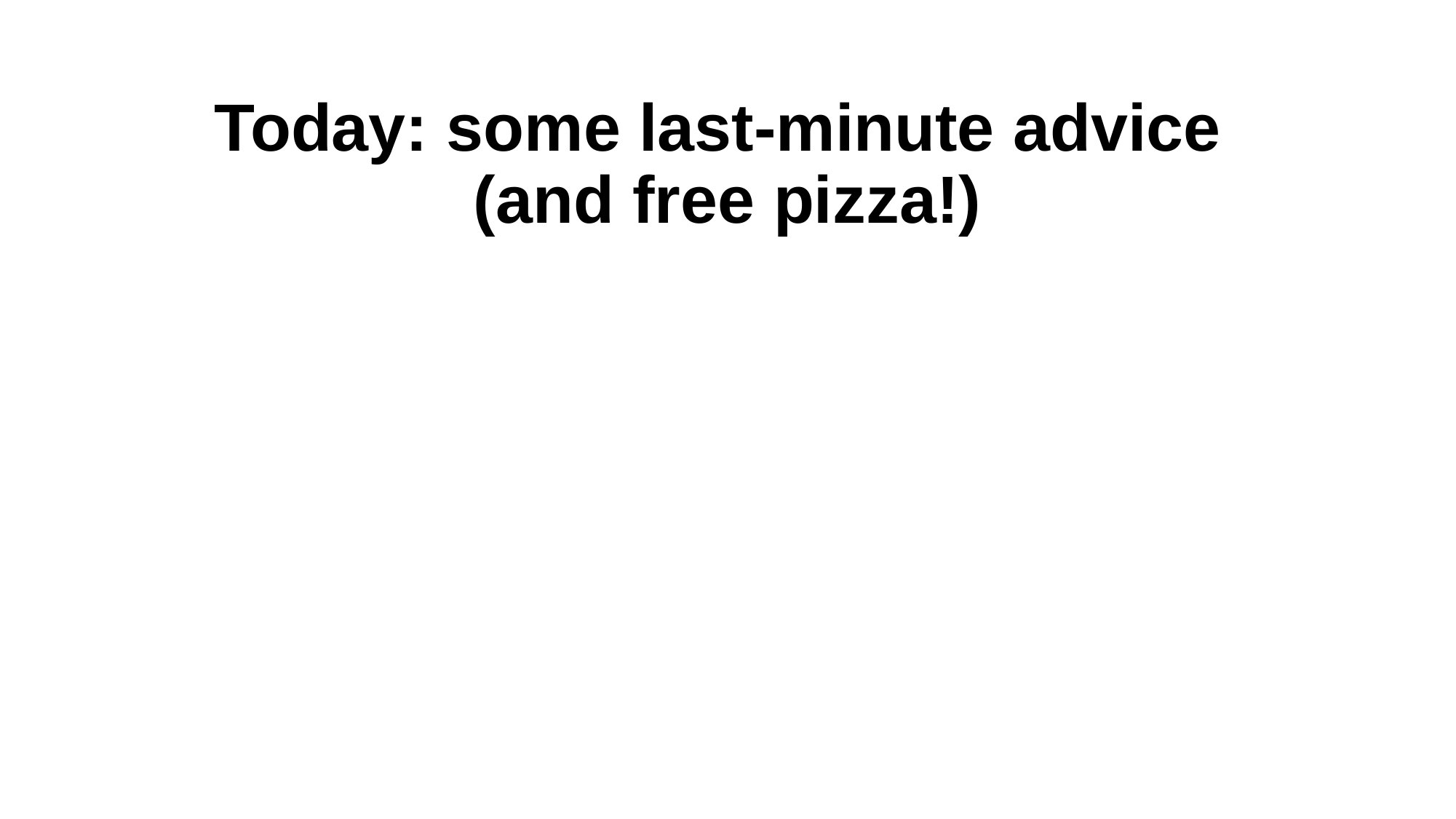

# Today: some last-minute advice (and free pizza!)